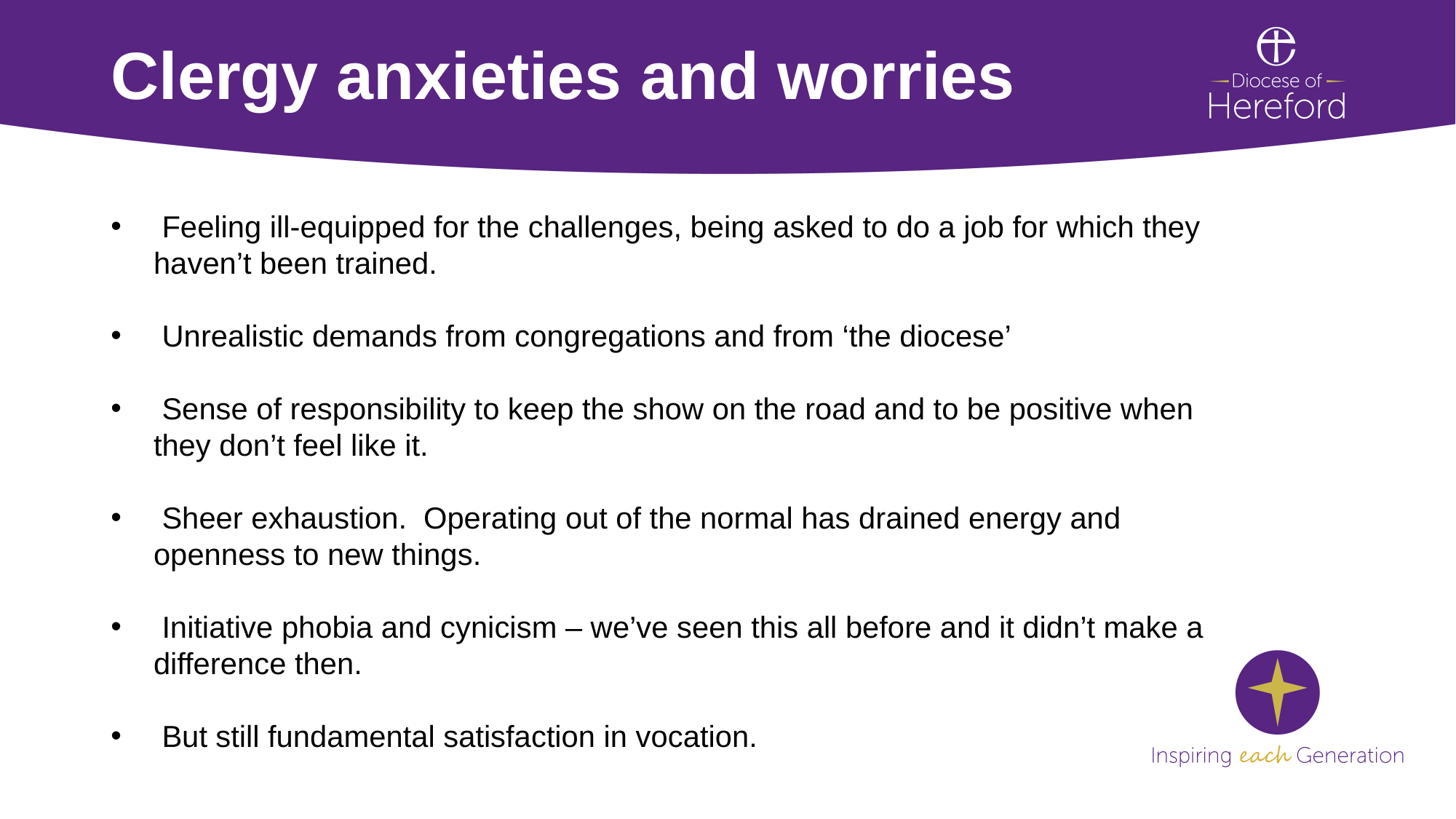

# Clergy anxieties and worries
 Feeling ill-equipped for the challenges, being asked to do a job for which they haven’t been trained.

 Unrealistic demands from congregations and from ‘the diocese’

 Sense of responsibility to keep the show on the road and to be positive when they don’t feel like it.

 Sheer exhaustion.  Operating out of the normal has drained energy and openness to new things.

 Initiative phobia and cynicism – we’ve seen this all before and it didn’t make a difference then.

 But still fundamental satisfaction in vocation.